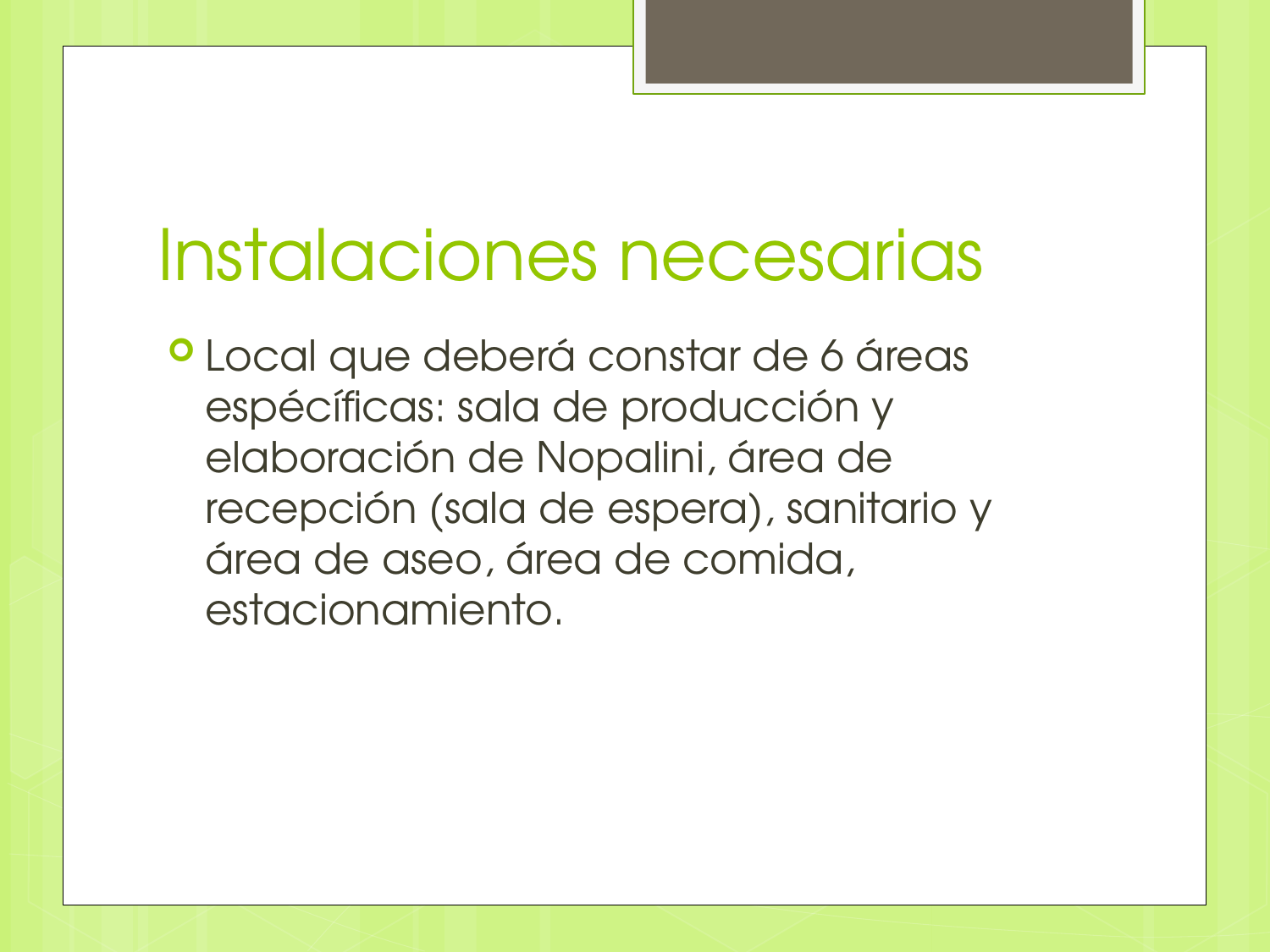

# Instalaciones necesarias
Local que deberá constar de 6 áreas espécíficas: sala de producción y elaboración de Nopalini, área de recepción (sala de espera), sanitario y área de aseo, área de comida, estacionamiento.